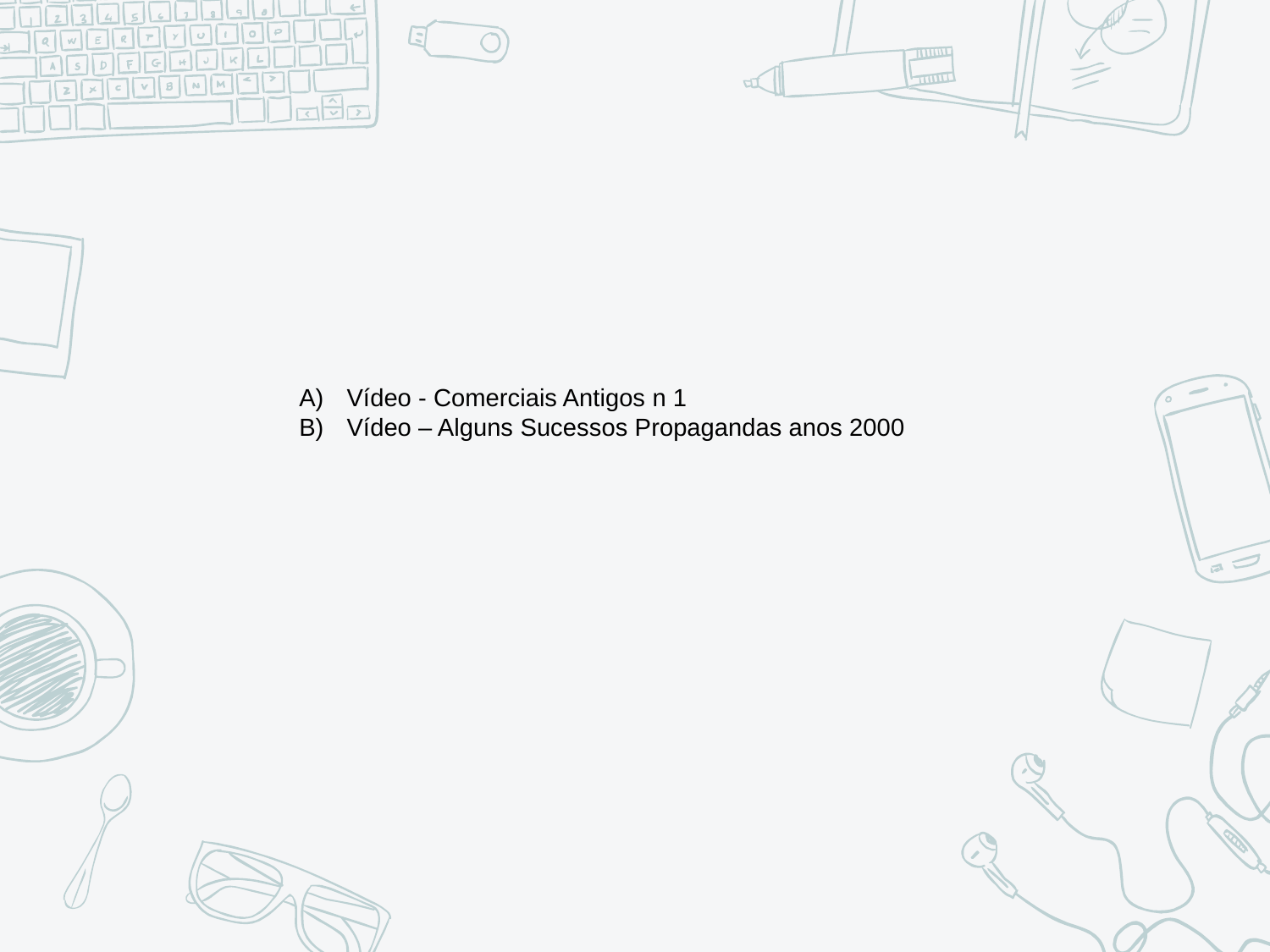

Vídeo - Comerciais Antigos n 1
Vídeo – Alguns Sucessos Propagandas anos 2000